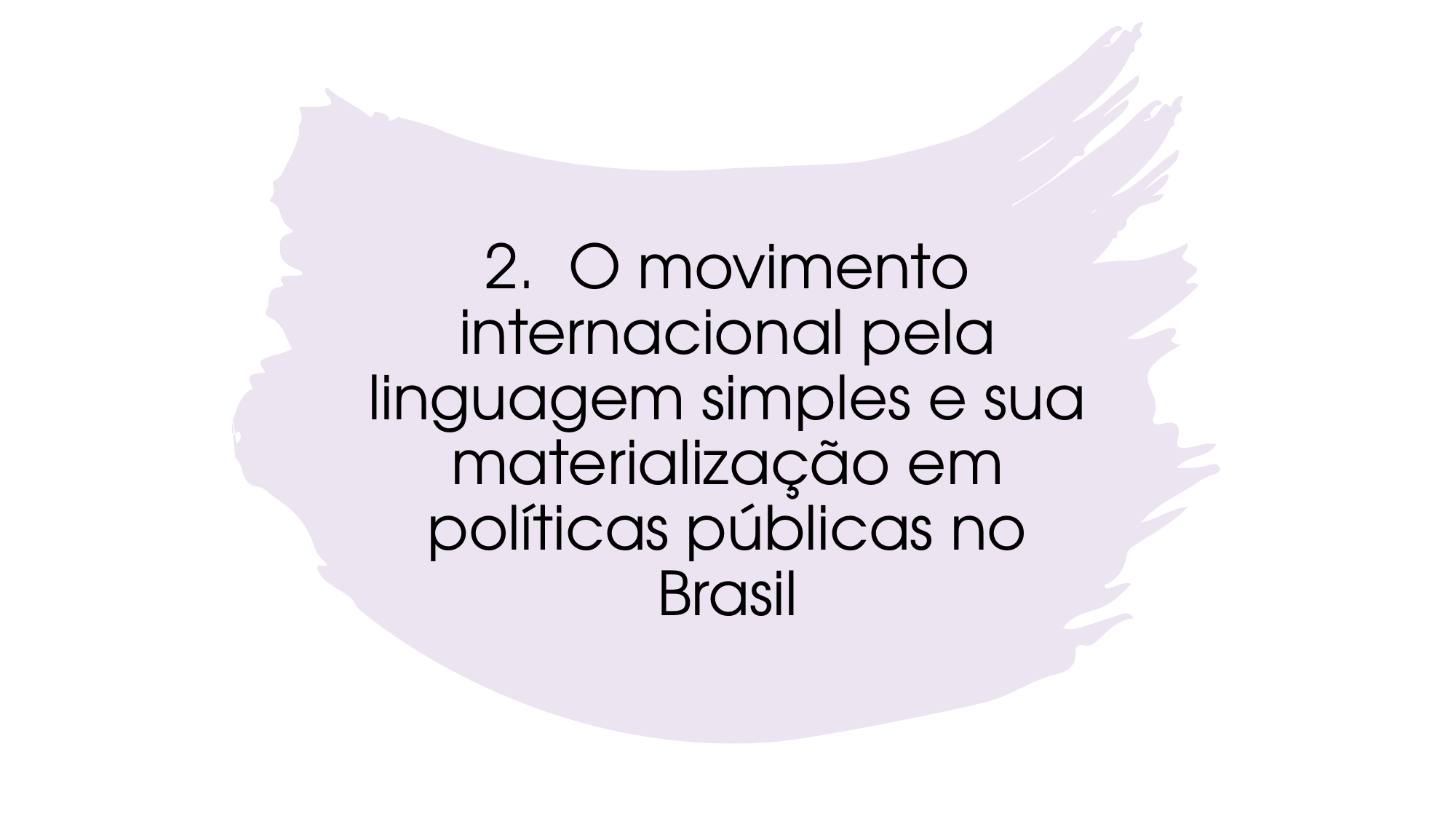

# 2.  O movimento internacional pela linguagem simples e sua materialização em políticas públicas no Brasil